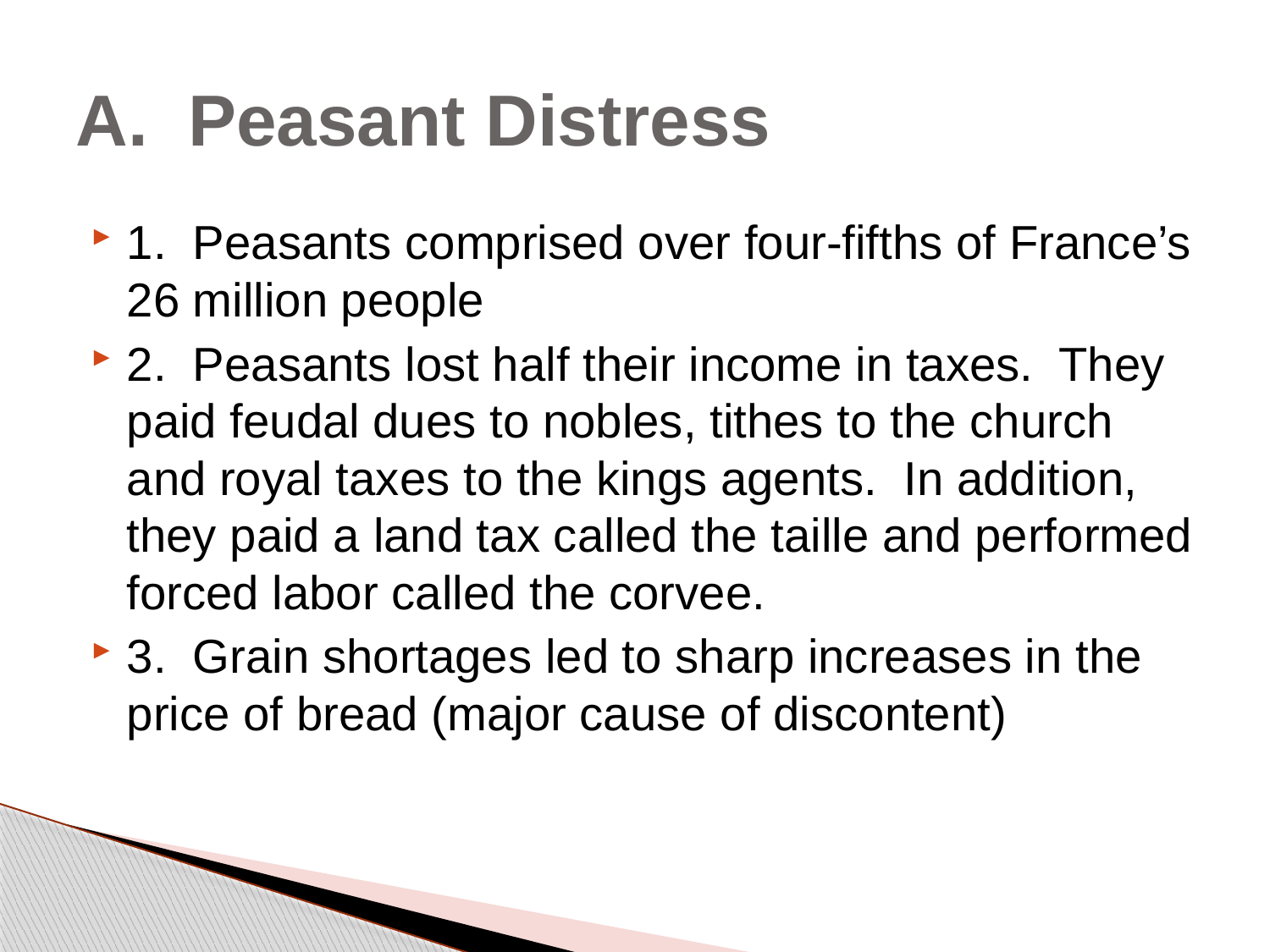

# A.  Peasant Distress
1.  Peasants comprised over four-fifths of France’s 26 million people
2.  Peasants lost half their income in taxes.  They paid feudal dues to nobles, tithes to the church and royal taxes to the kings agents.  In addition, they paid a land tax called the taille and performed forced labor called the corvee.
3.  Grain shortages led to sharp increases in the price of bread (major cause of discontent)